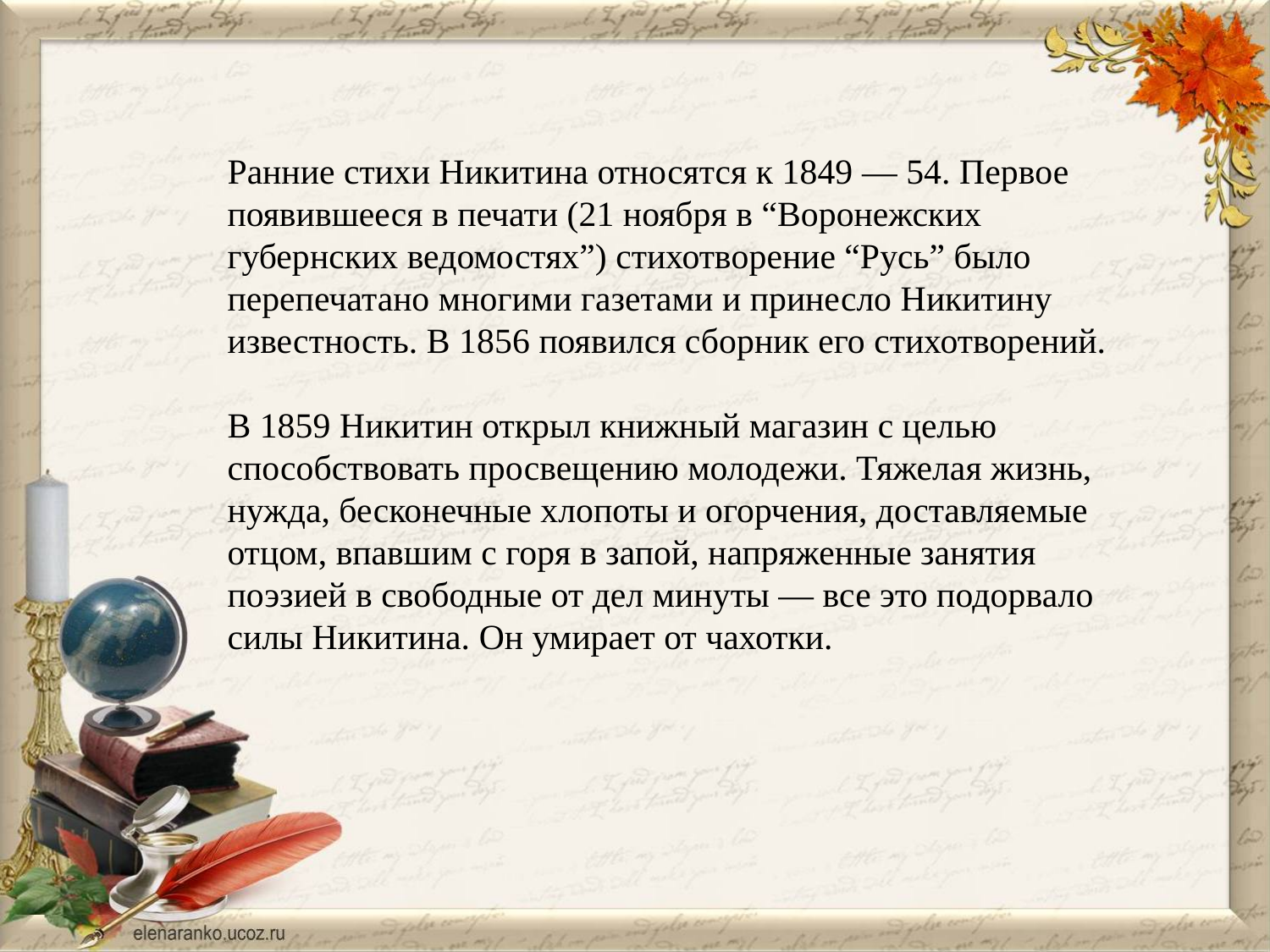

Ранние стихи Никитина относятся к 1849 — 54. Первое появившееся в печати (21 ноября в “Воронежских губернских ведомостях”) стихотворение “Русь” было перепечатано многими газетами и принесло Никитину известность. В 1856 появился сборник его стихотворений.

В 1859 Никитин открыл книжный магазин с целью способствовать просвещению молодежи. Тяжелая жизнь, нужда, бесконечные хлопоты и огорчения, доставляемые отцом, впавшим с горя в запой, напряженные занятия поэзией в свободные от дел минуты — все это подорвало силы Никитина. Он умирает от чахотки.